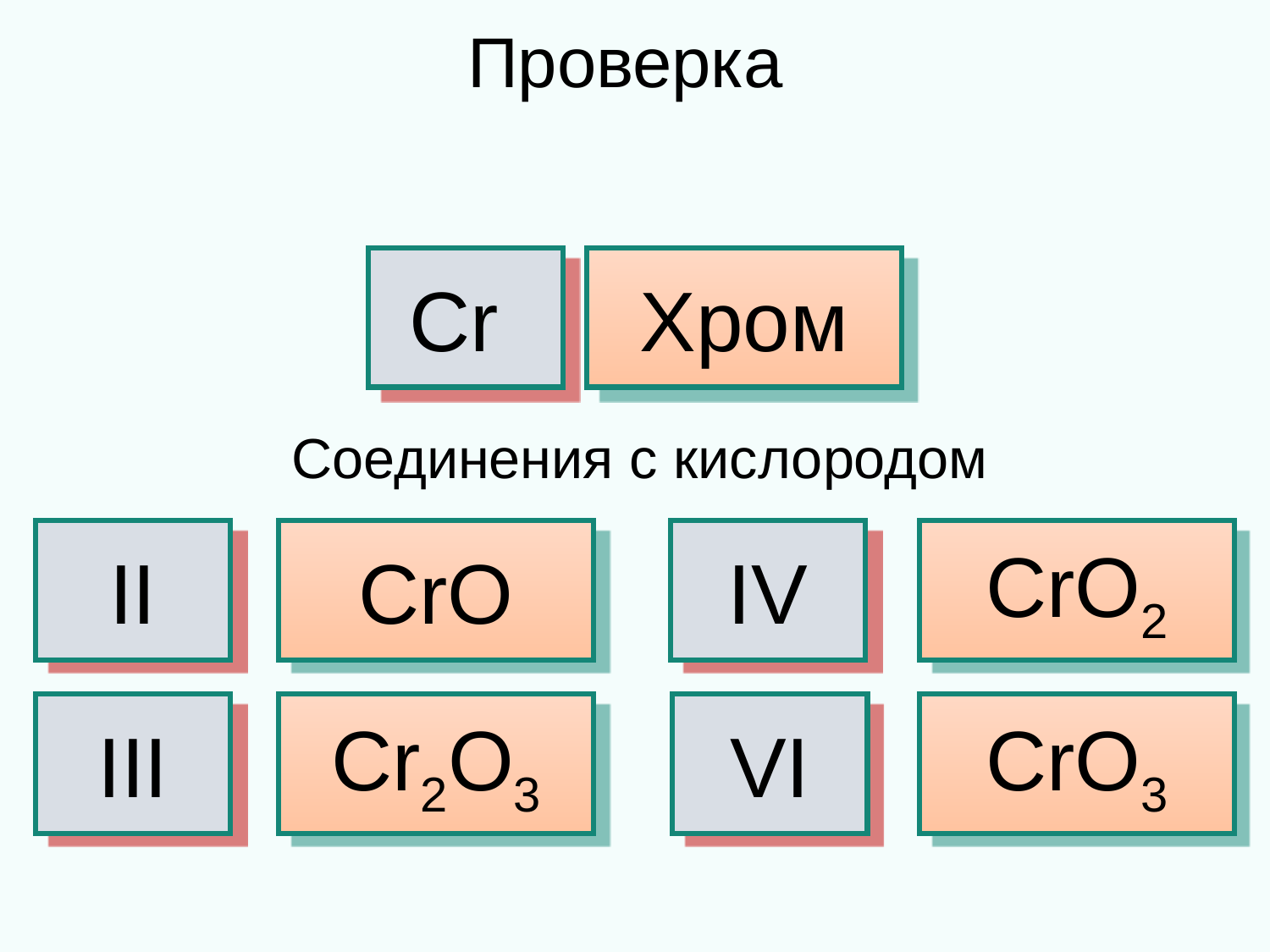

Проверка
Cr
Хром
Соединения с кислородом
II
CrO
IV
CrO2
III
Cr2O3
VI
CrO3